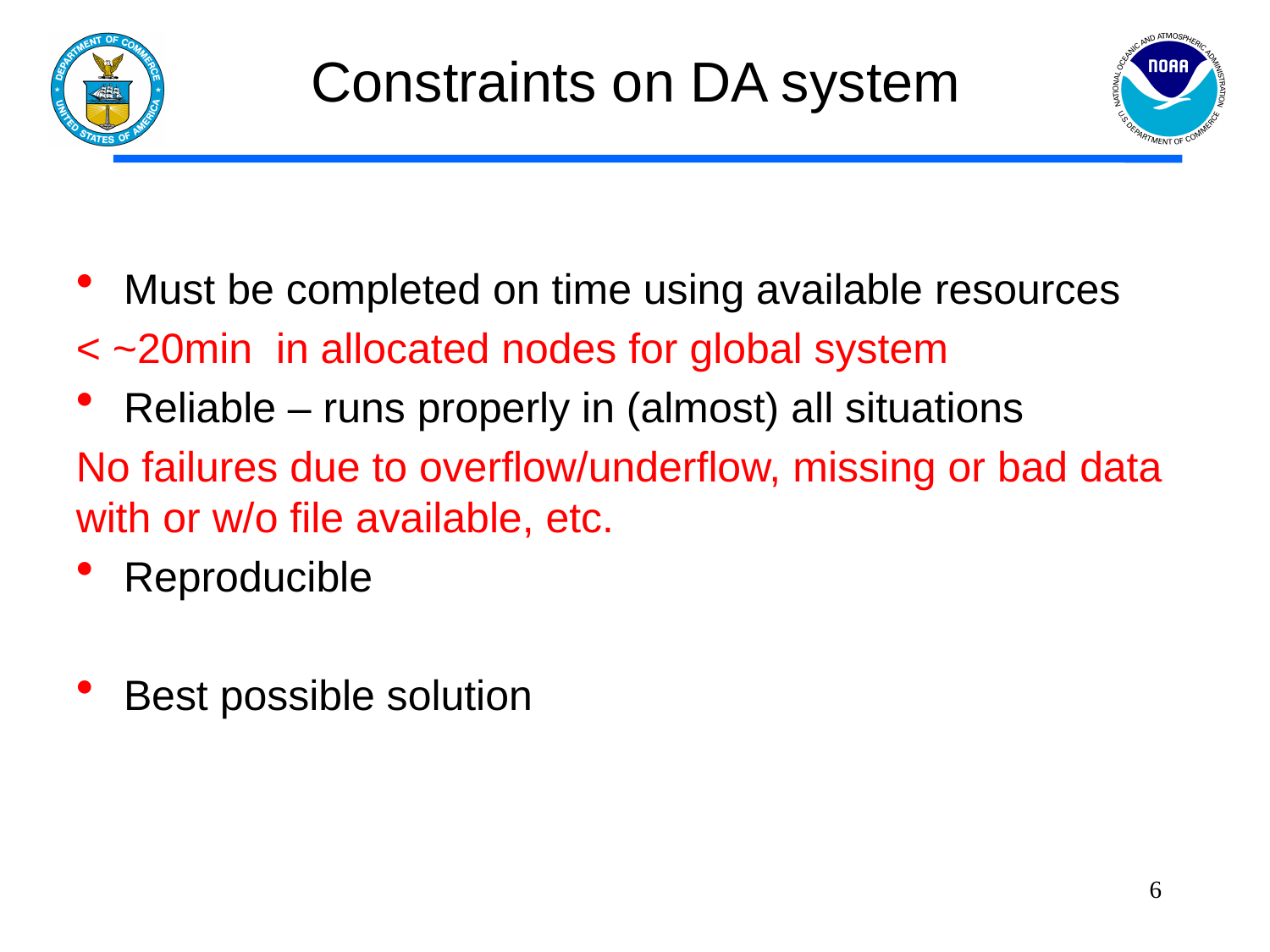

# Constraints on DA system

Must be completed on time using available resources
< ~20min  in allocated nodes for global system
Reliable – runs properly in (almost) all situations
No failures due to overflow/underflow, missing or bad data with or w/o file available, etc.
Reproducible

Best possible solution

6